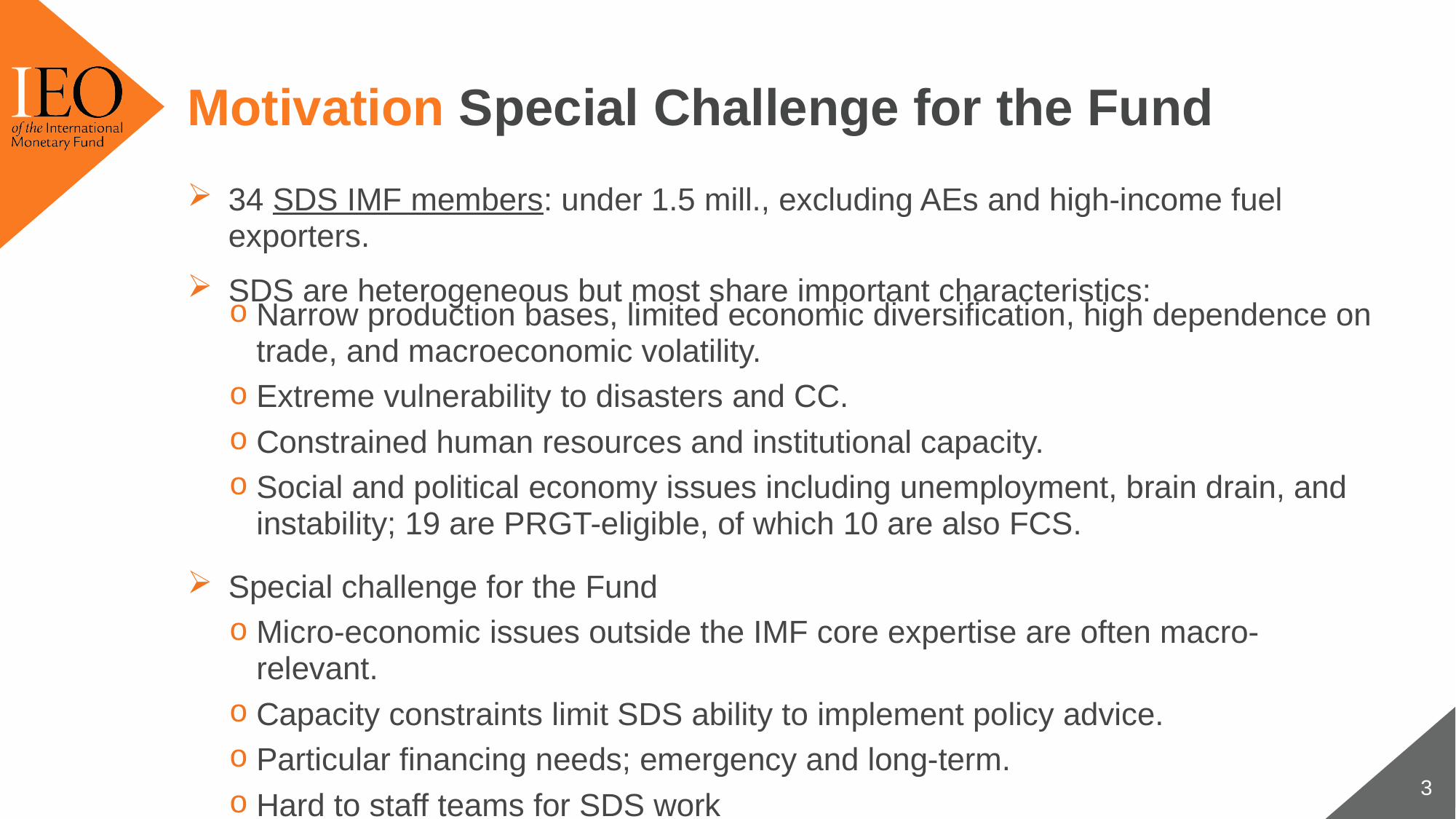

# Motivation Special Challenge for the Fund
34 SDS IMF members: under 1.5 mill., excluding AEs and high-income fuel exporters.
SDS are heterogeneous but most share important characteristics:
Narrow production bases, limited economic diversification, high dependence on trade, and macroeconomic volatility.
Extreme vulnerability to disasters and CC.
Constrained human resources and institutional capacity.
Social and political economy issues including unemployment, brain drain, and instability; 19 are PRGT-eligible, of which 10 are also FCS.
Special challenge for the Fund
Micro-economic issues outside the IMF core expertise are often macro-relevant.
Capacity constraints limit SDS ability to implement policy advice.
Particular financing needs; emergency and long-term.
Hard to staff teams for SDS work